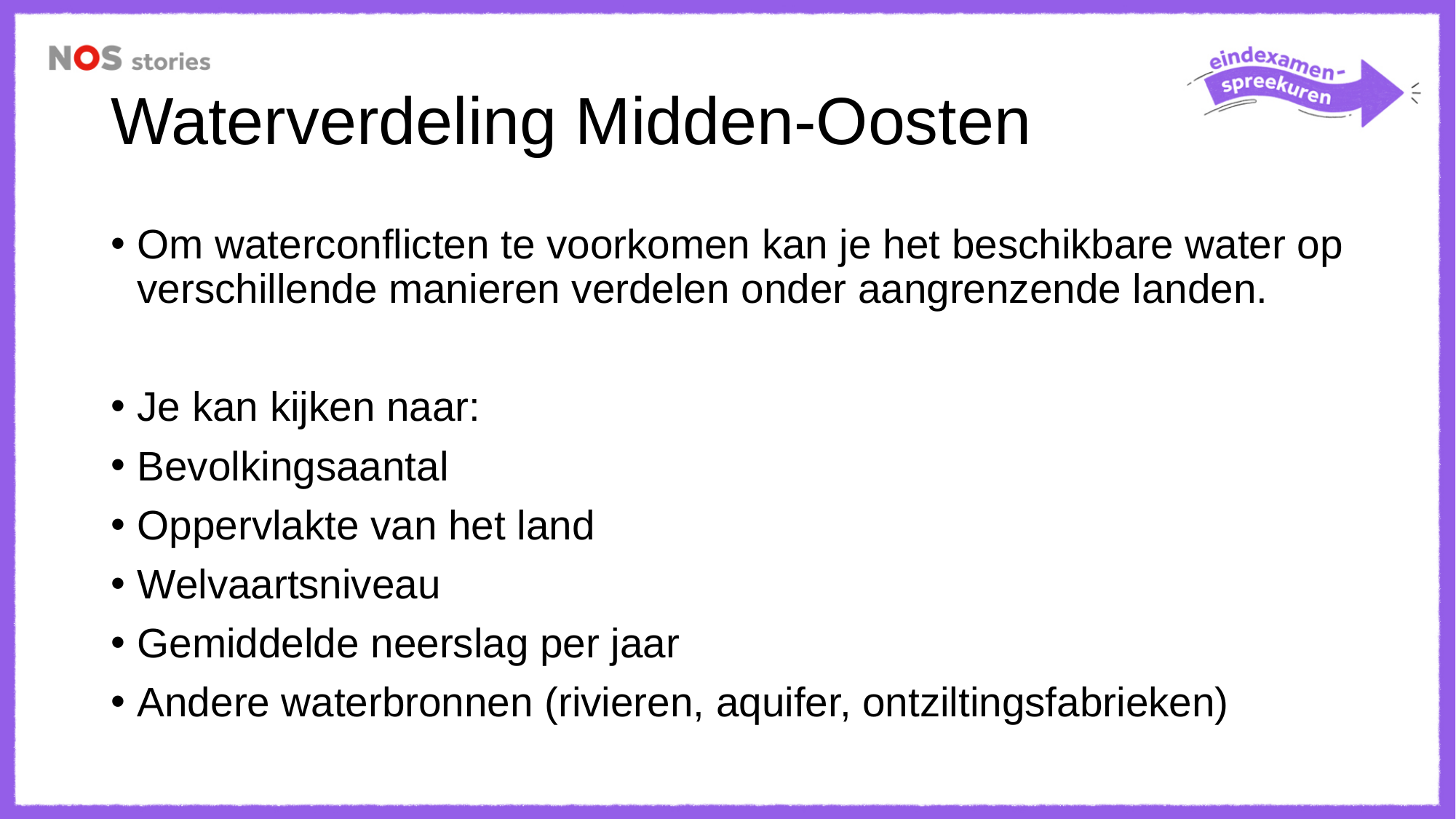

# Waterverdeling Midden-Oosten
Om waterconflicten te voorkomen kan je het beschikbare water op verschillende manieren verdelen onder aangrenzende landen.

Je kan kijken naar:
Bevolkingsaantal
Oppervlakte van het land
Welvaartsniveau
Gemiddelde neerslag per jaar
Andere waterbronnen (rivieren, aquifer, ontziltingsfabrieken)